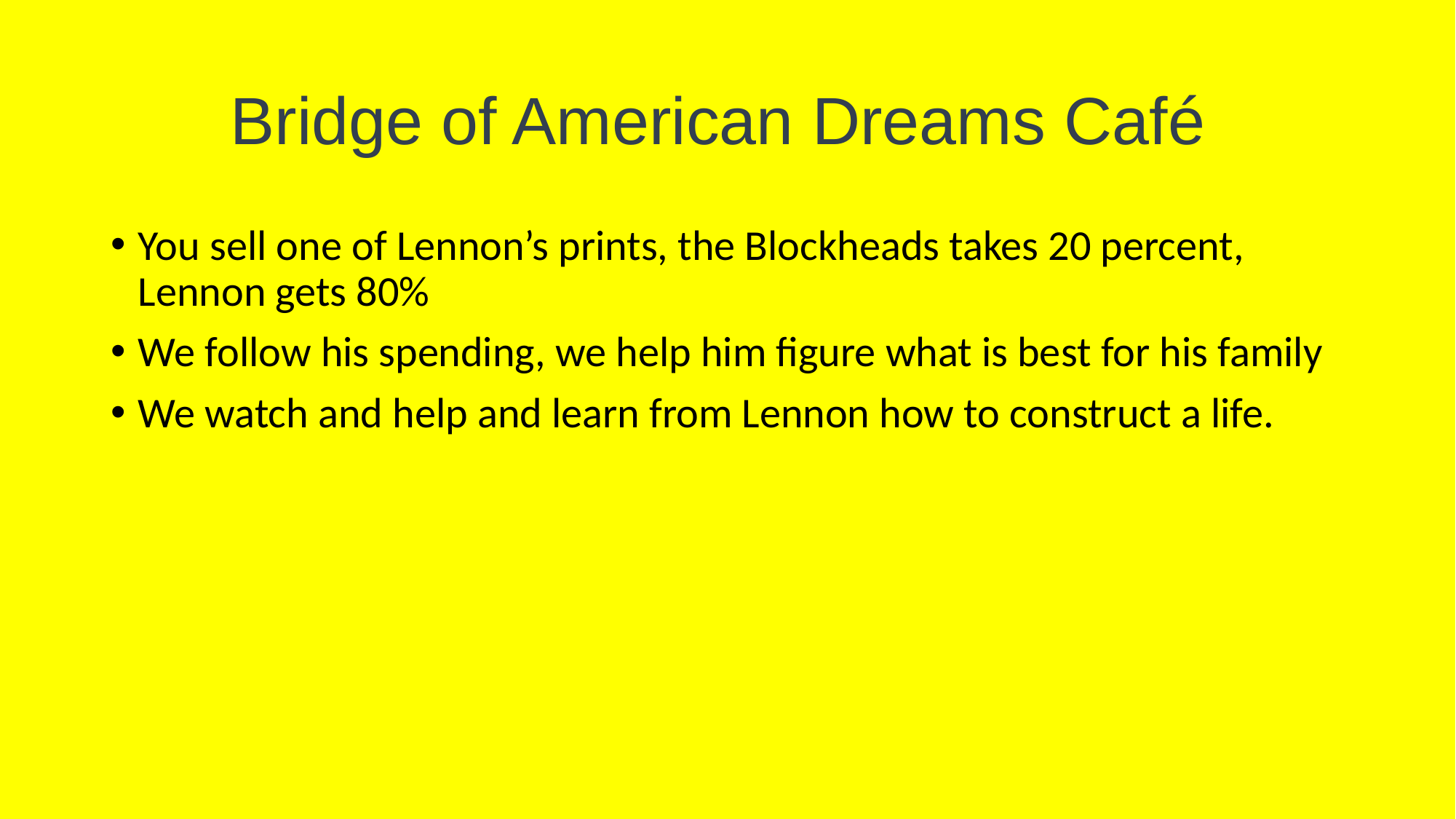

# Bridge of American Dreams Café
You sell one of Lennon’s prints, the Blockheads takes 20 percent, Lennon gets 80%
We follow his spending, we help him figure what is best for his family
We watch and help and learn from Lennon how to construct a life.